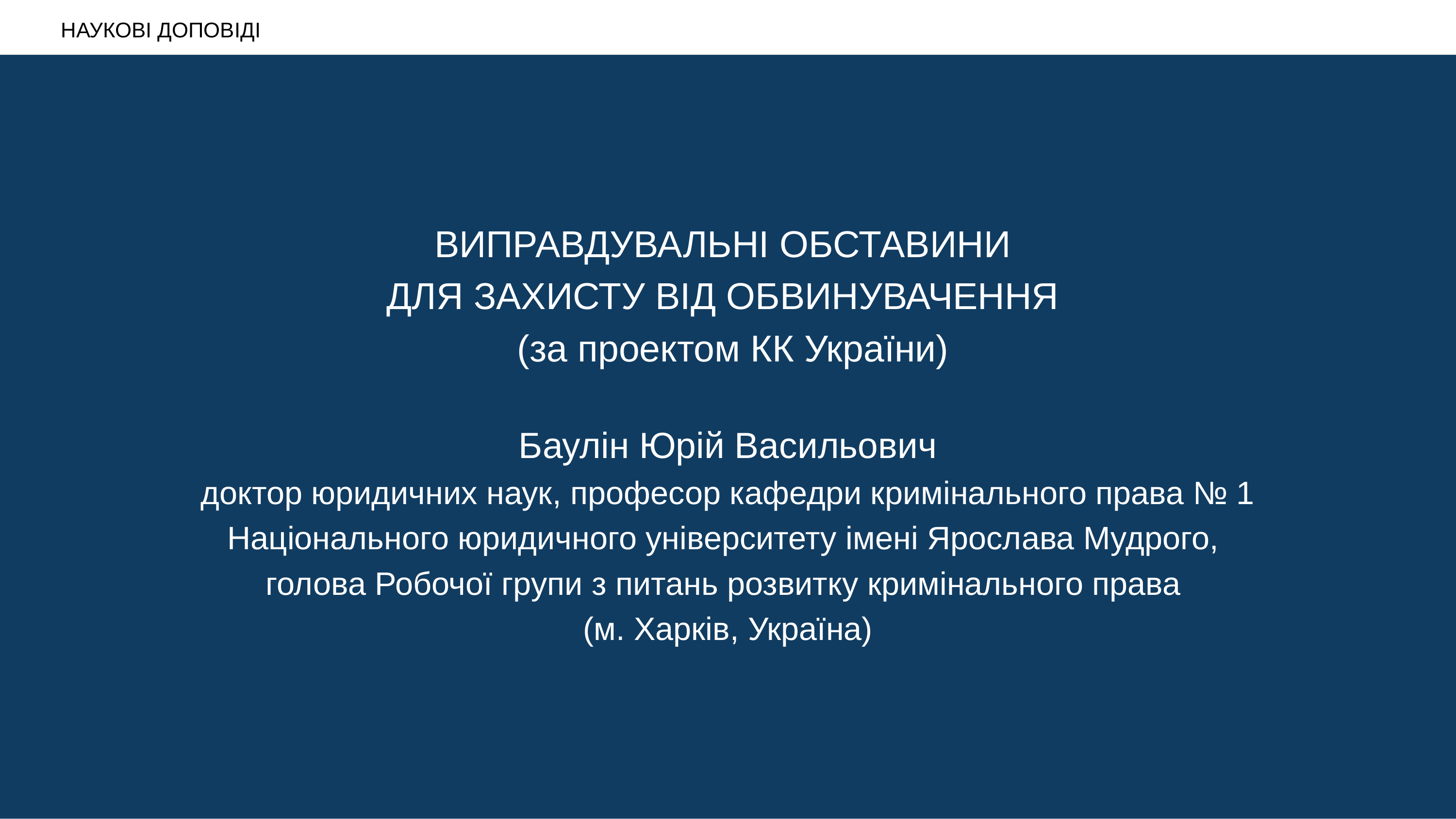

НАУКОВІ ДОПОВІДІ

ВИПРАВДУВАЛЬНІ ОБСТАВИНИ
ДЛЯ ЗАХИСТУ ВІД ОБВИНУВАЧЕННЯ
 (за проектом КК України)

Баулін Юрій Васильович
доктор юридичних наук, професор кафедри кримінального права № 1 Національного юридичного університету імені Ярослава Мудрого,
голова Робочої групи з питань розвитку кримінального права
(м. Харків, Україна)